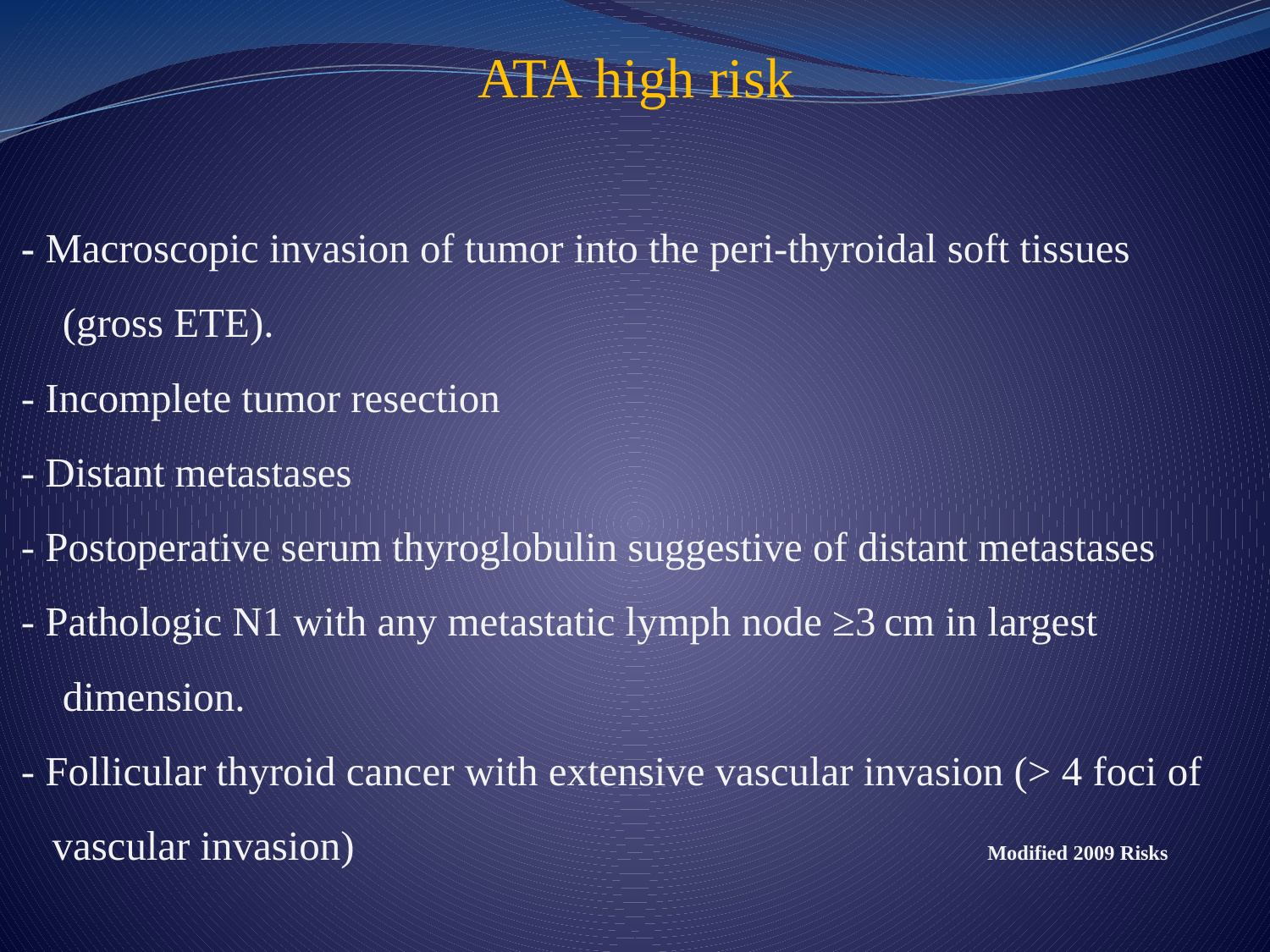

ATA high risk
- Macroscopic invasion of tumor into the peri-thyroidal soft tissues
    (gross ETE).
- Incomplete tumor resection
- Distant metastases
- Postoperative serum thyroglobulin suggestive of distant metastases
- Pathologic N1 with any metastatic lymph node ≥3 cm in largest
    dimension.
- Follicular thyroid cancer with extensive vascular invasion (> 4 foci of
   vascular invasion)                                                             Modified 2009 Risks

#